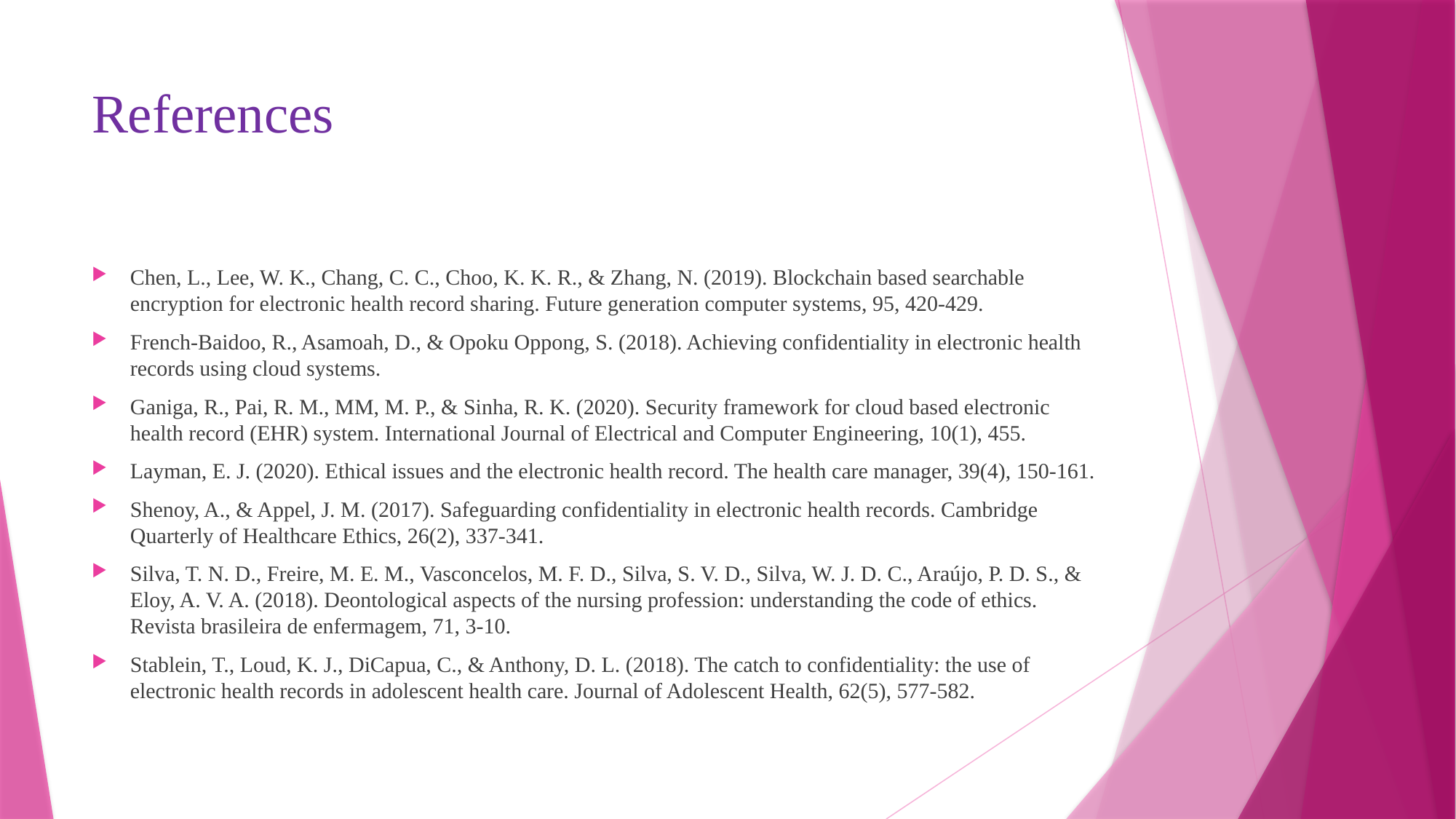

# References
Chen, L., Lee, W. K., Chang, C. C., Choo, K. K. R., & Zhang, N. (2019). Blockchain based searchable encryption for electronic health record sharing. Future generation computer systems, 95, 420-429.
French-Baidoo, R., Asamoah, D., & Opoku Oppong, S. (2018). Achieving confidentiality in electronic health records using cloud systems.
Ganiga, R., Pai, R. M., MM, M. P., & Sinha, R. K. (2020). Security framework for cloud based electronic health record (EHR) system. International Journal of Electrical and Computer Engineering, 10(1), 455.
Layman, E. J. (2020). Ethical issues and the electronic health record. The health care manager, 39(4), 150-161.
Shenoy, A., & Appel, J. M. (2017). Safeguarding confidentiality in electronic health records. Cambridge Quarterly of Healthcare Ethics, 26(2), 337-341.
Silva, T. N. D., Freire, M. E. M., Vasconcelos, M. F. D., Silva, S. V. D., Silva, W. J. D. C., Araújo, P. D. S., & Eloy, A. V. A. (2018). Deontological aspects of the nursing profession: understanding the code of ethics. Revista brasileira de enfermagem, 71, 3-10.
Stablein, T., Loud, K. J., DiCapua, C., & Anthony, D. L. (2018). The catch to confidentiality: the use of electronic health records in adolescent health care. Journal of Adolescent Health, 62(5), 577-582.